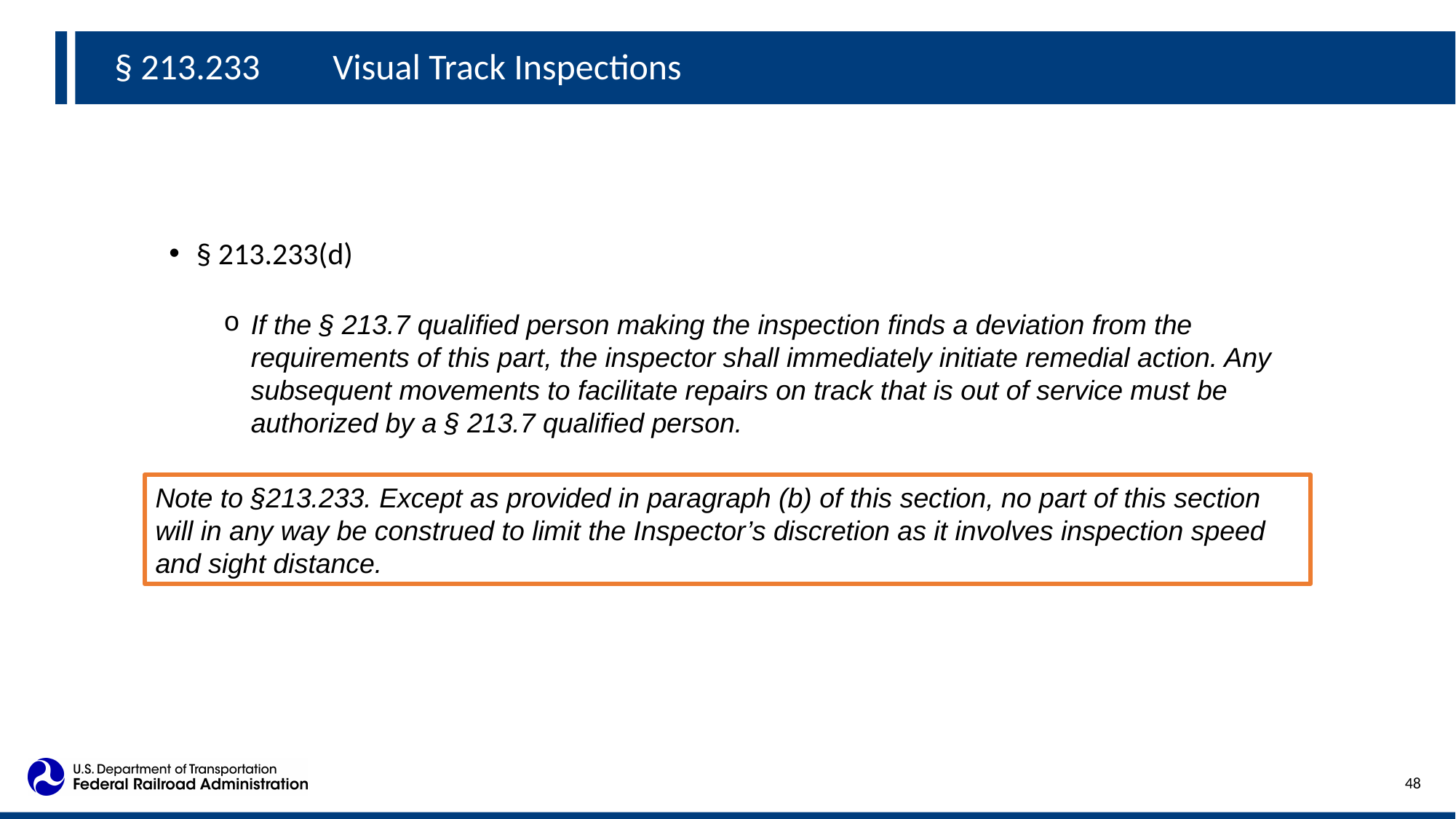

§ 213.233	Visual Track Inspections

§ 213.233(d)

If the § 213.7 qualified person making the inspection finds a deviation from the requirements of this part, the inspector shall immediately initiate remedial action. Any subsequent movements to facilitate repairs on track that is out of service must be authorized by a § 213.7 qualified person.

Note to §213.233. Except as provided in paragraph (b) of this section, no part of this section will in any way be construed to limit the Inspector’s discretion as it involves inspection speed and sight distance.